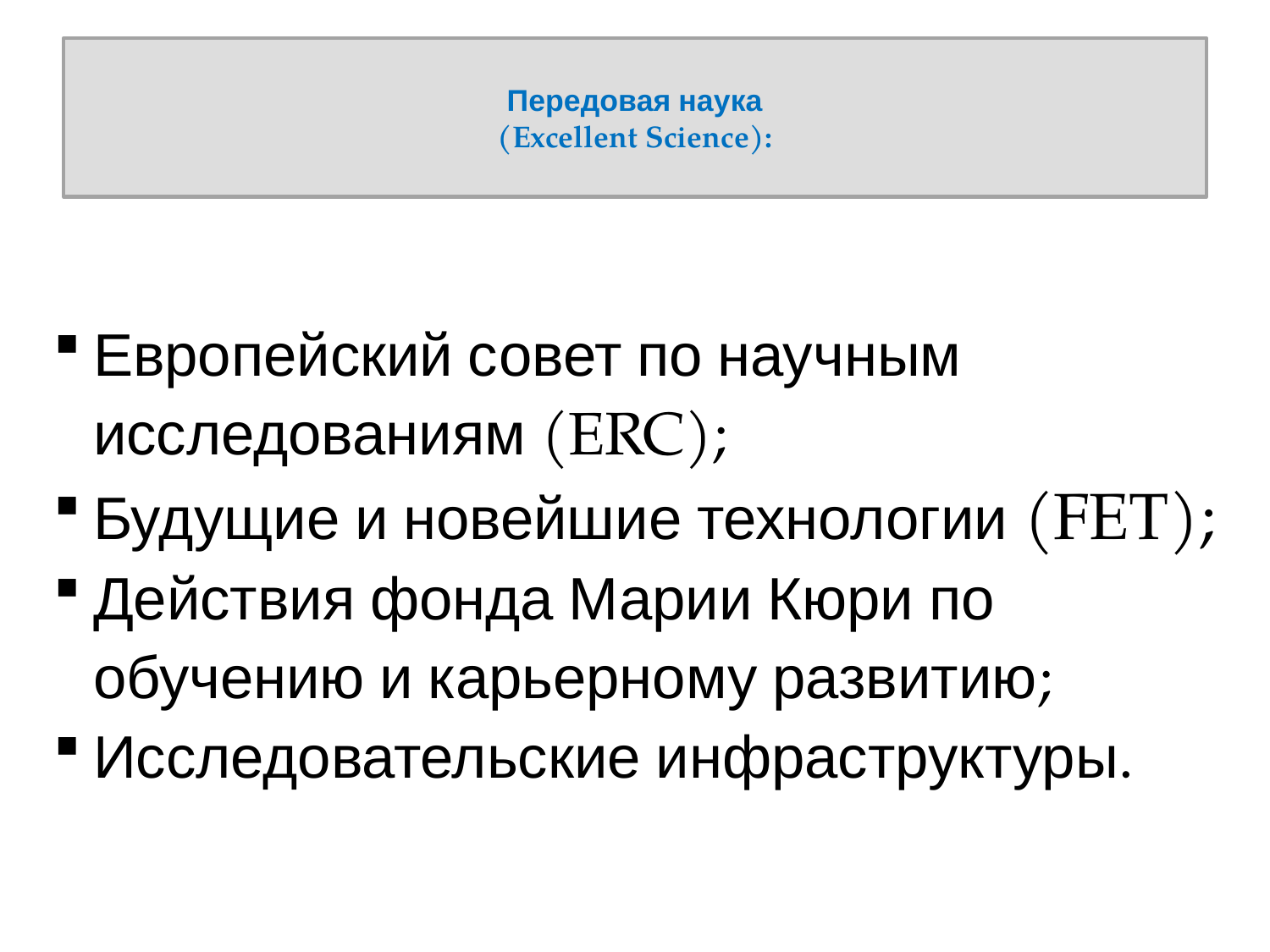

# Передовая наука (Excellent Science):

Европейский совет по научным исследованиям (ERC);
Будущие и новейшие технологии (FET);
Действия фонда Марии Кюри по обучению и карьерному развитию;
Исследовательские инфраструктуры.